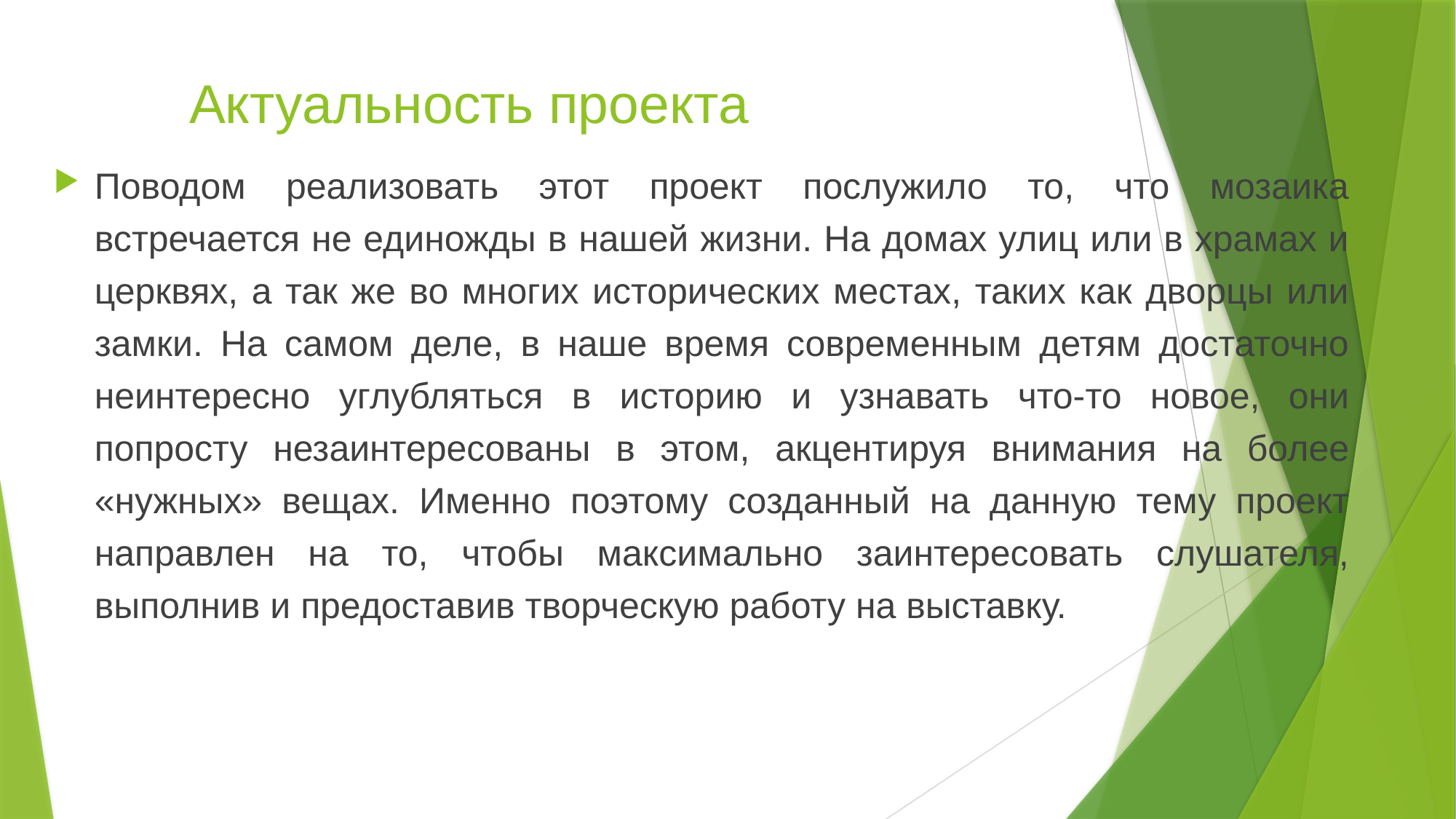

# Актуальность проекта
Поводом реализовать этот проект послужило то, что мозаика встречается не единожды в нашей жизни. На домах улиц или в храмах и церквях, а так же во многих исторических местах, таких как дворцы или замки. На самом деле, в наше время современным детям достаточно неинтересно углубляться в историю и узнавать что-то новое, они попросту незаинтересованы в этом, акцентируя внимания на более «нужных» вещах. Именно поэтому созданный на данную тему проект направлен на то, чтобы максимально заинтересовать слушателя, выполнив и предоставив творческую работу на выставку.